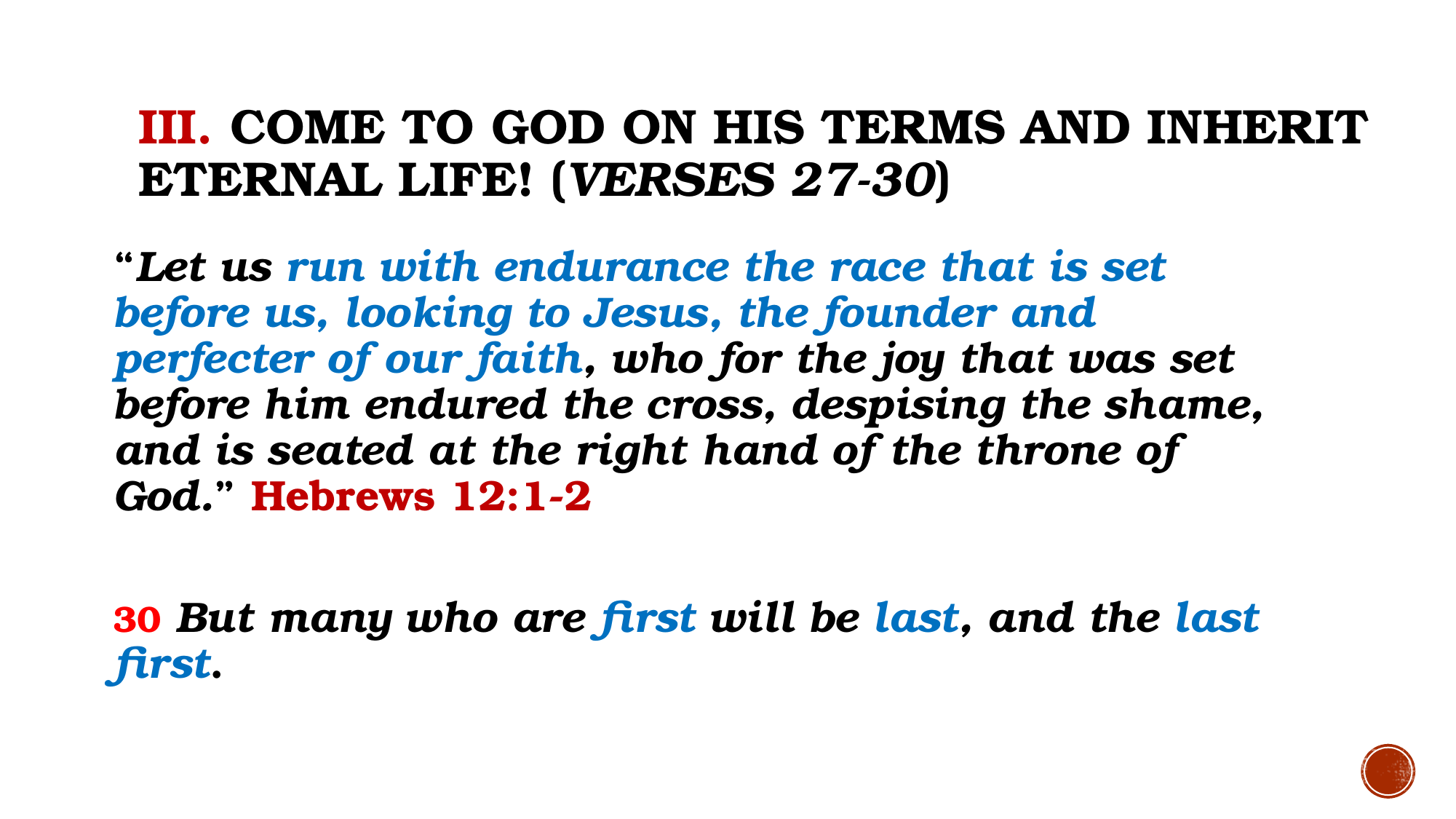

# III. Come to God on His terms and inherit eternal life! (Verses 27-30)
“Let us run with endurance the race that is set before us, looking to Jesus, the founder and perfecter of our faith, who for the joy that was set before him endured the cross, despising the shame, and is seated at the right hand of the throne of God.” Hebrews 12:1-2

30 But many who are first will be last, and the last first.